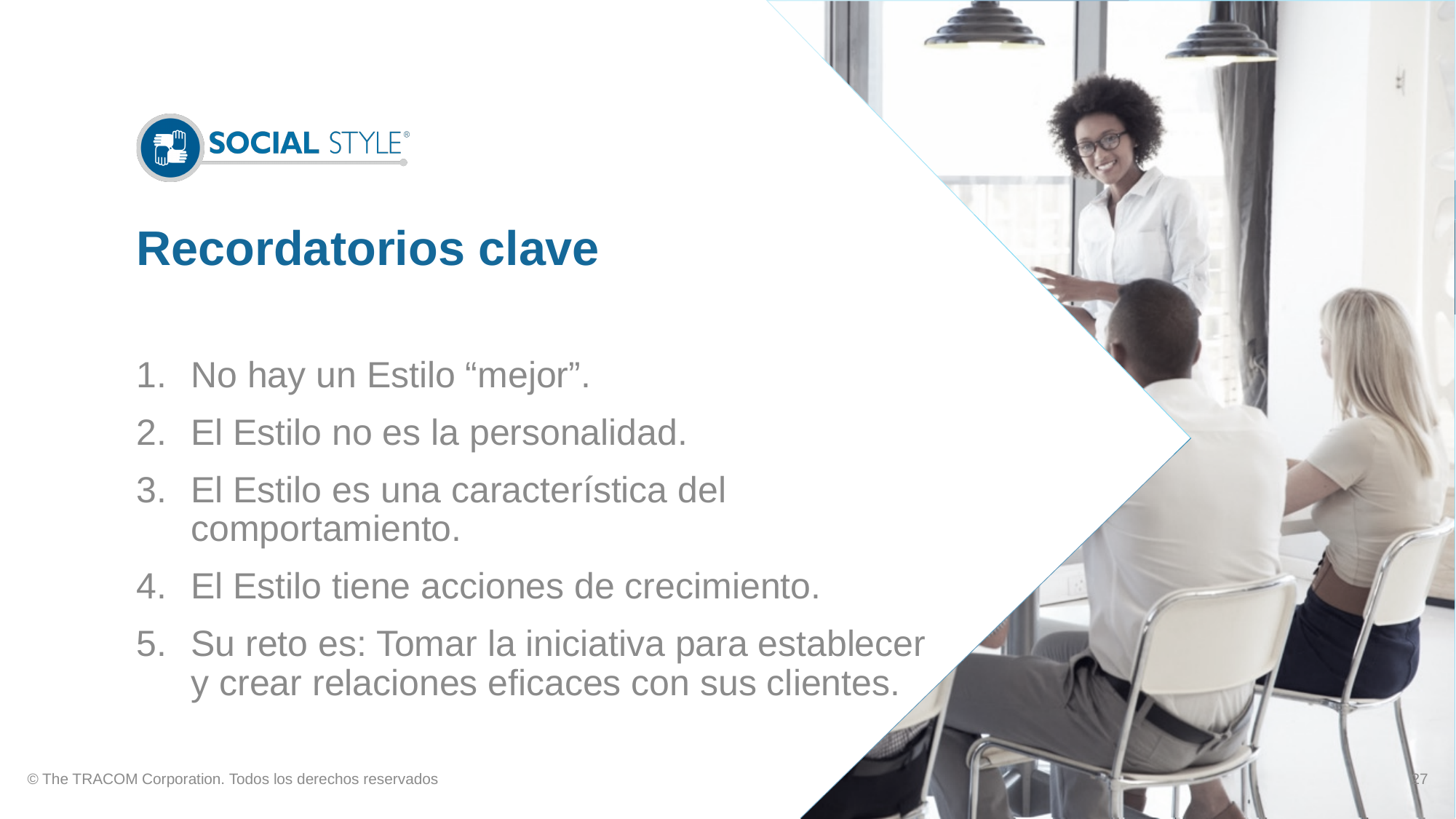

# Recordatorios clave

No hay un Estilo “mejor”.
El Estilo no es la personalidad.
El Estilo es una característica del comportamiento.
El Estilo tiene acciones de crecimiento.
Su reto es: Tomar la iniciativa para establecer y crear relaciones eficaces con sus clientes.

© The TRACOM Corporation. Todos los derechos reservados
27